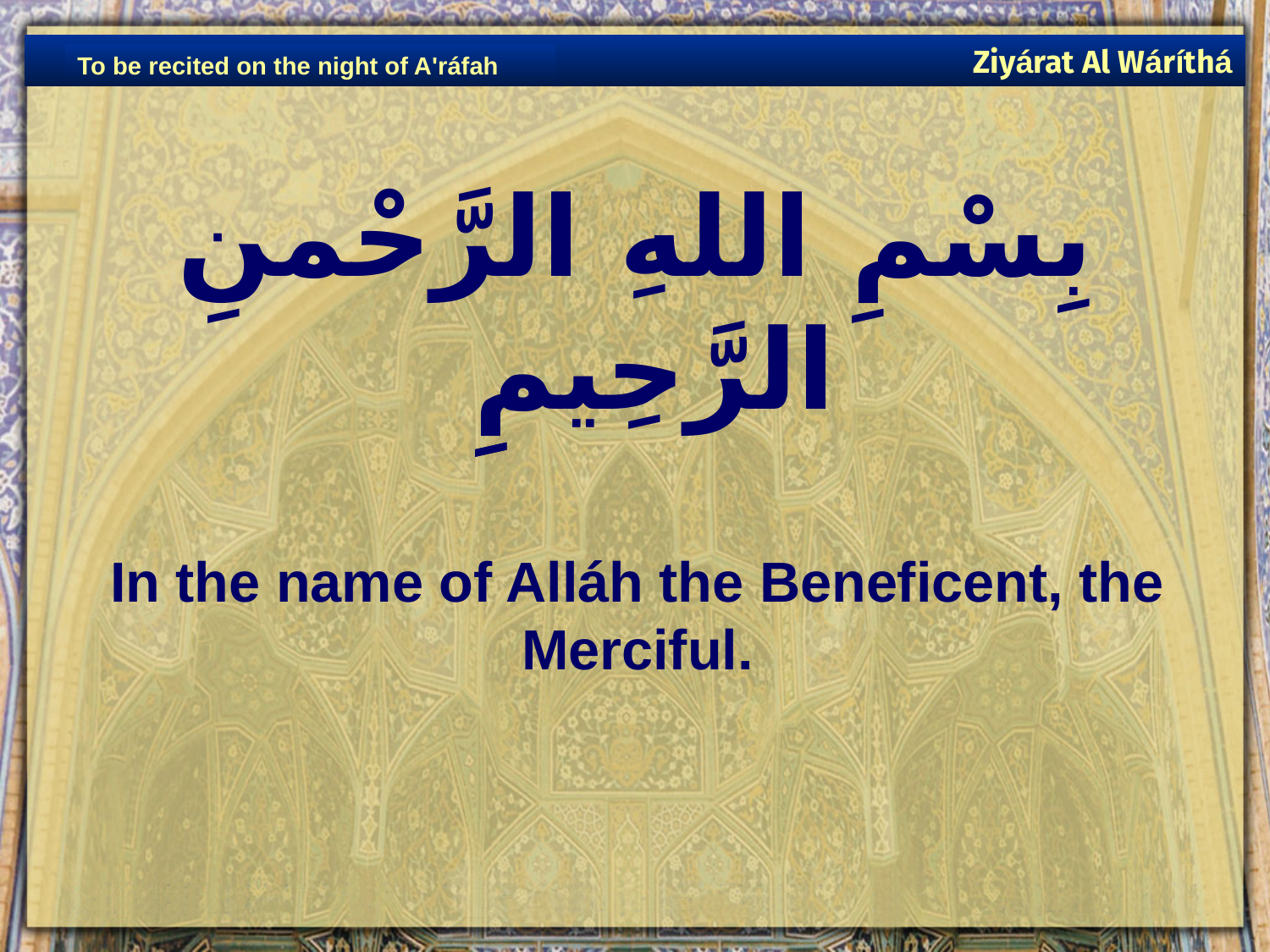

Ziyárat Al Wáríthá
To be recited on the night of A'ráfah
# بِسْمِ اللهِ الرَّحْمنِ الرَّحِيمِِ
In the name of Alláh the Beneficent, the Merciful.